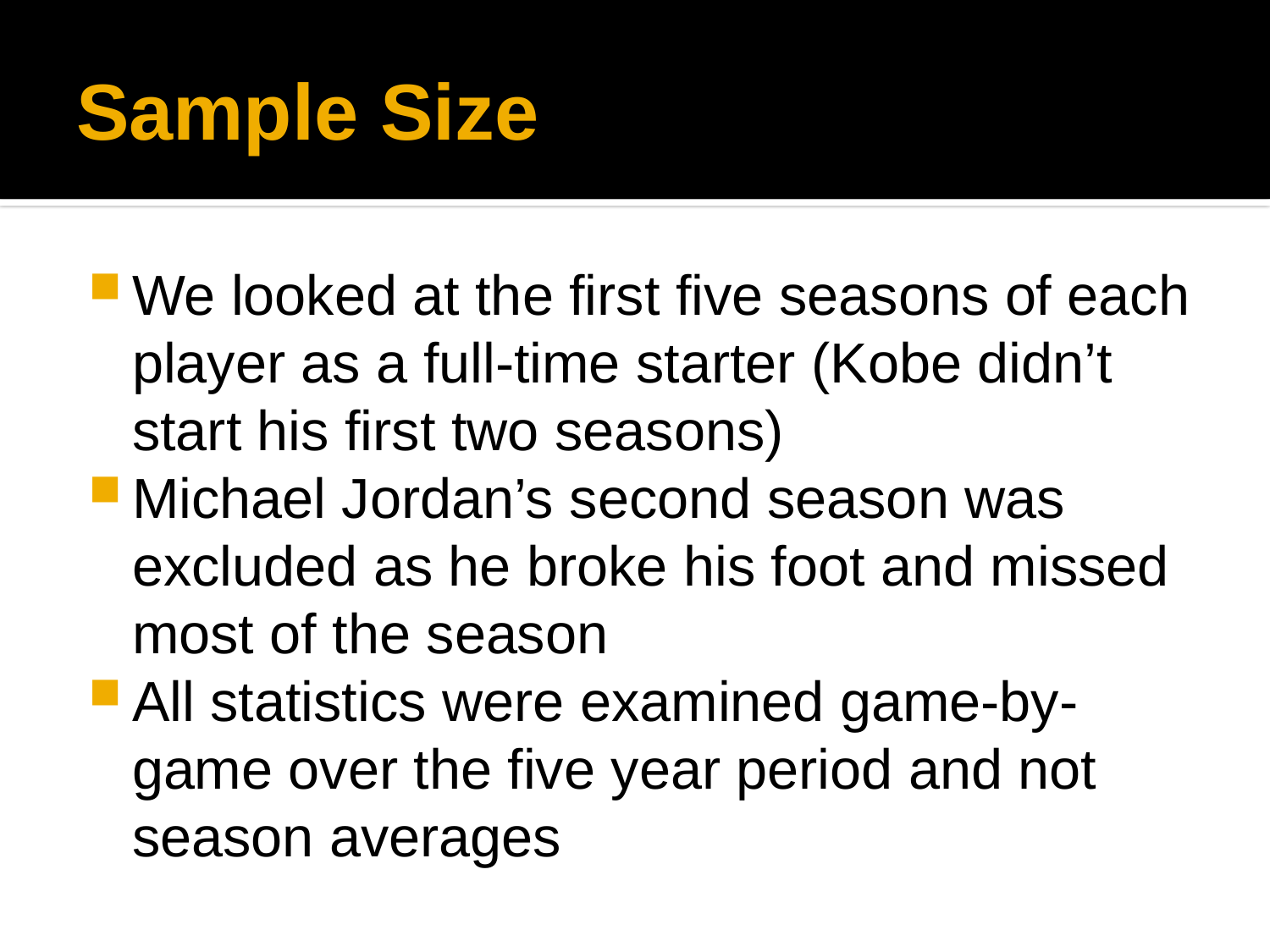

# Sample Size
We looked at the first five seasons of each player as a full-time starter (Kobe didn’t start his first two seasons)
Michael Jordan’s second season was excluded as he broke his foot and missed most of the season
All statistics were examined game-by-game over the five year period and not season averages